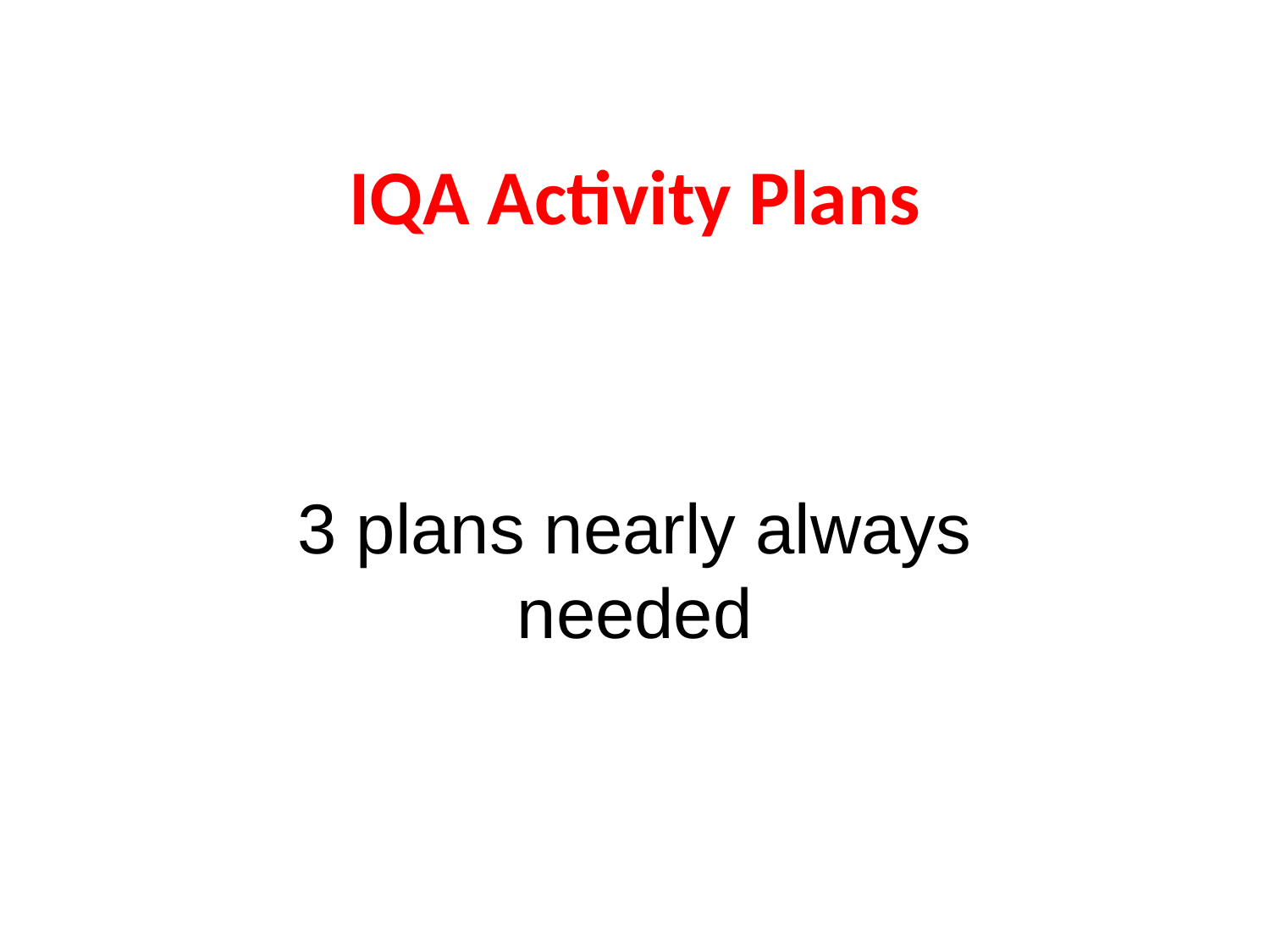

# IQA Activity Plans
3 plans nearly always needed